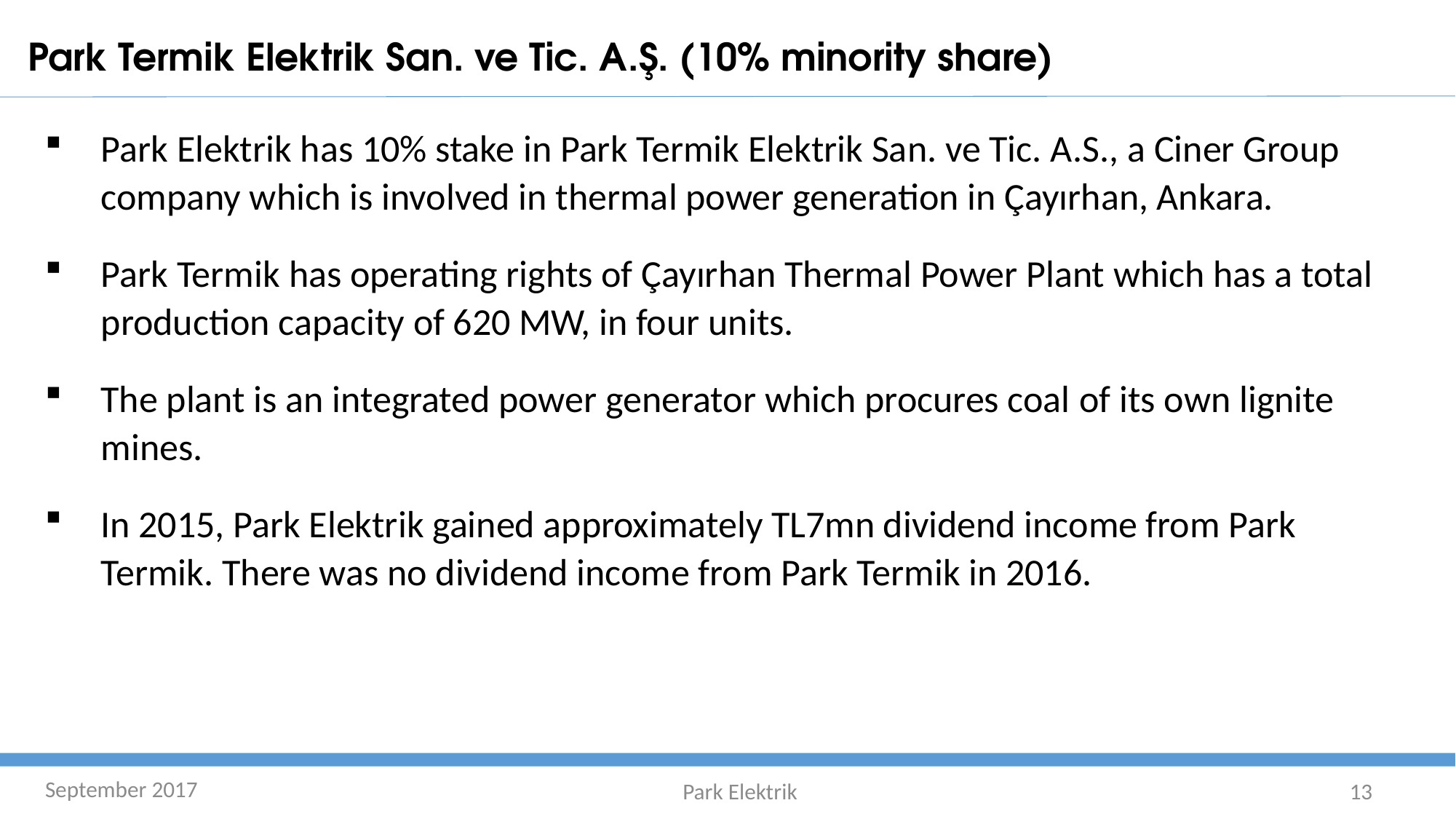

Park Termik Elektrik San. ve Tic. A.Ş. (10% minority share)
Park Elektrik has 10% stake in Park Termik Elektrik San. ve Tic. A.S., a Ciner Group company which is involved in thermal power generation in Çayırhan, Ankara.

Park Termik has operating rights of Çayırhan Thermal Power Plant which has a total production capacity of 620 MW, in four units.

The plant is an integrated power generator which procures coal of its own lignite mines.

In 2015, Park Elektrik gained approximately TL7mn dividend income from Park Termik. There was no dividend income from Park Termik in 2016.

September 2017
Park Elektrik
13